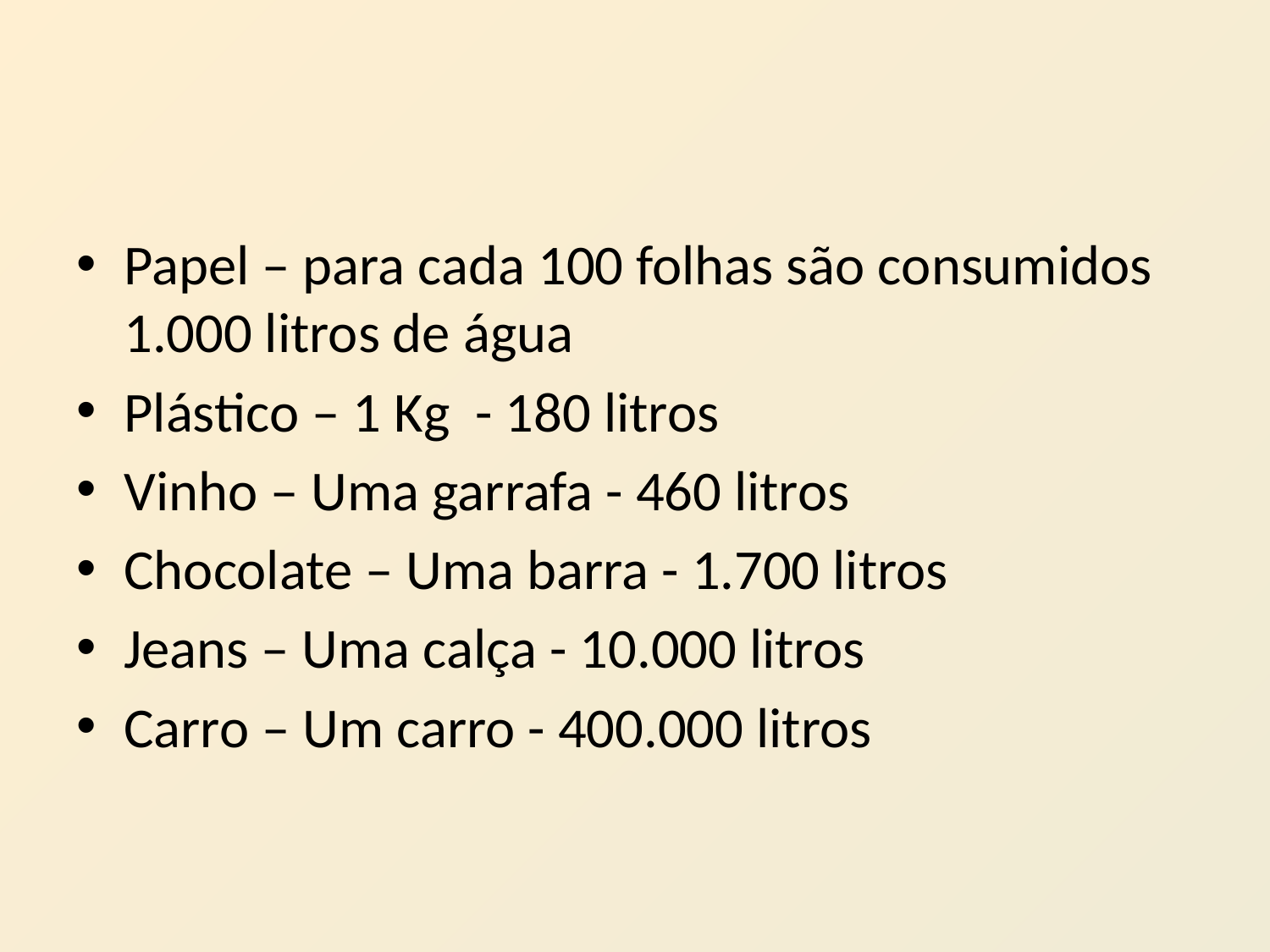

#
Papel – para cada 100 folhas são consumidos 1.000 litros de água
Plástico – 1 Kg  - 180 litros
Vinho – Uma garrafa - 460 litros
Chocolate – Uma barra - 1.700 litros
Jeans – Uma calça - 10.000 litros
Carro – Um carro - 400.000 litros